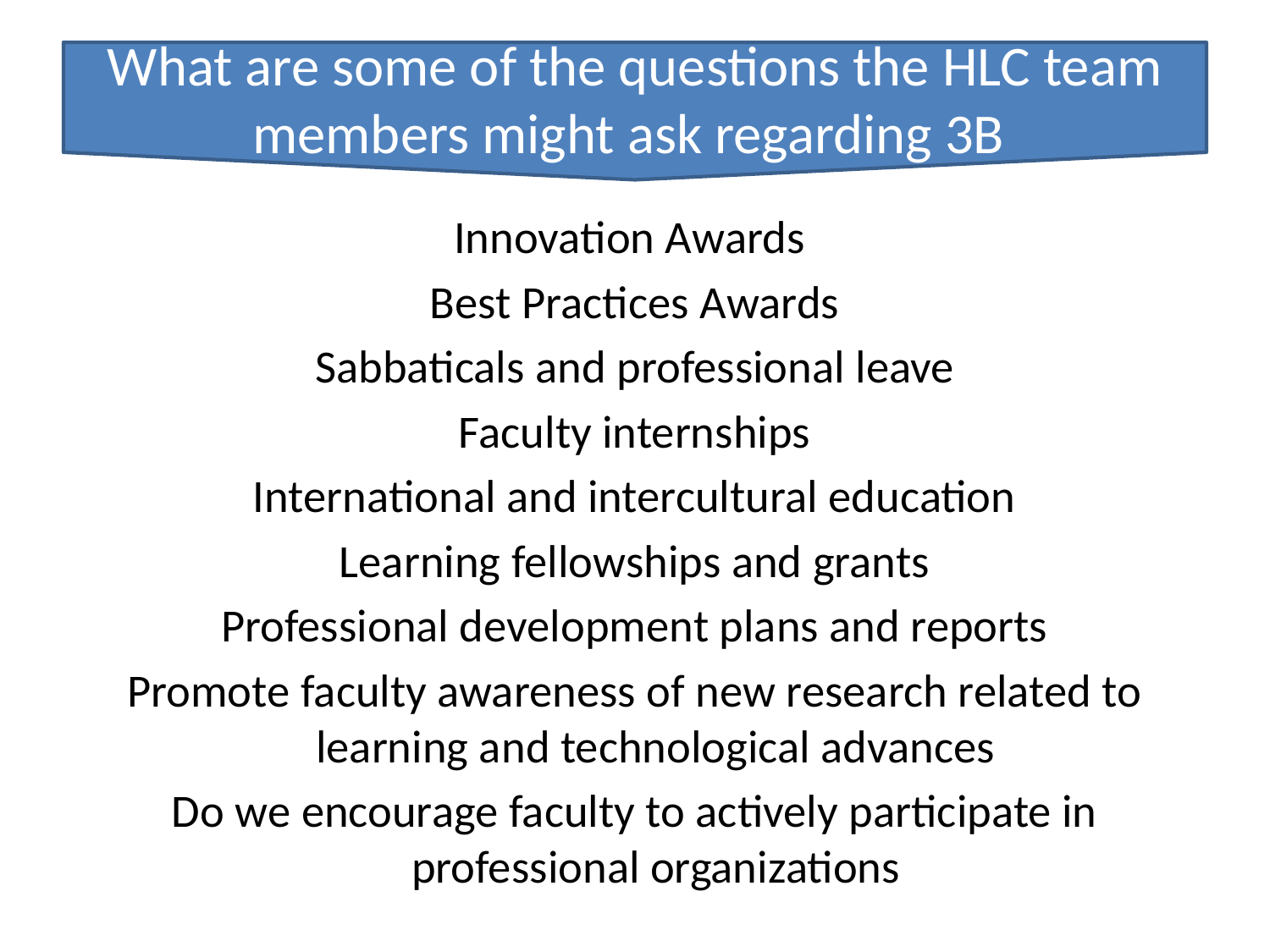

#
What are some of the questions the HLC team members might ask regarding 3B
Innovation Awards
Best Practices Awards
Sabbaticals and professional leave
Faculty internships
International and intercultural education
Learning fellowships and grants
Professional development plans and reports
Promote faculty awareness of new research related to learning and technological advances
Do we encourage faculty to actively participate in professional organizations